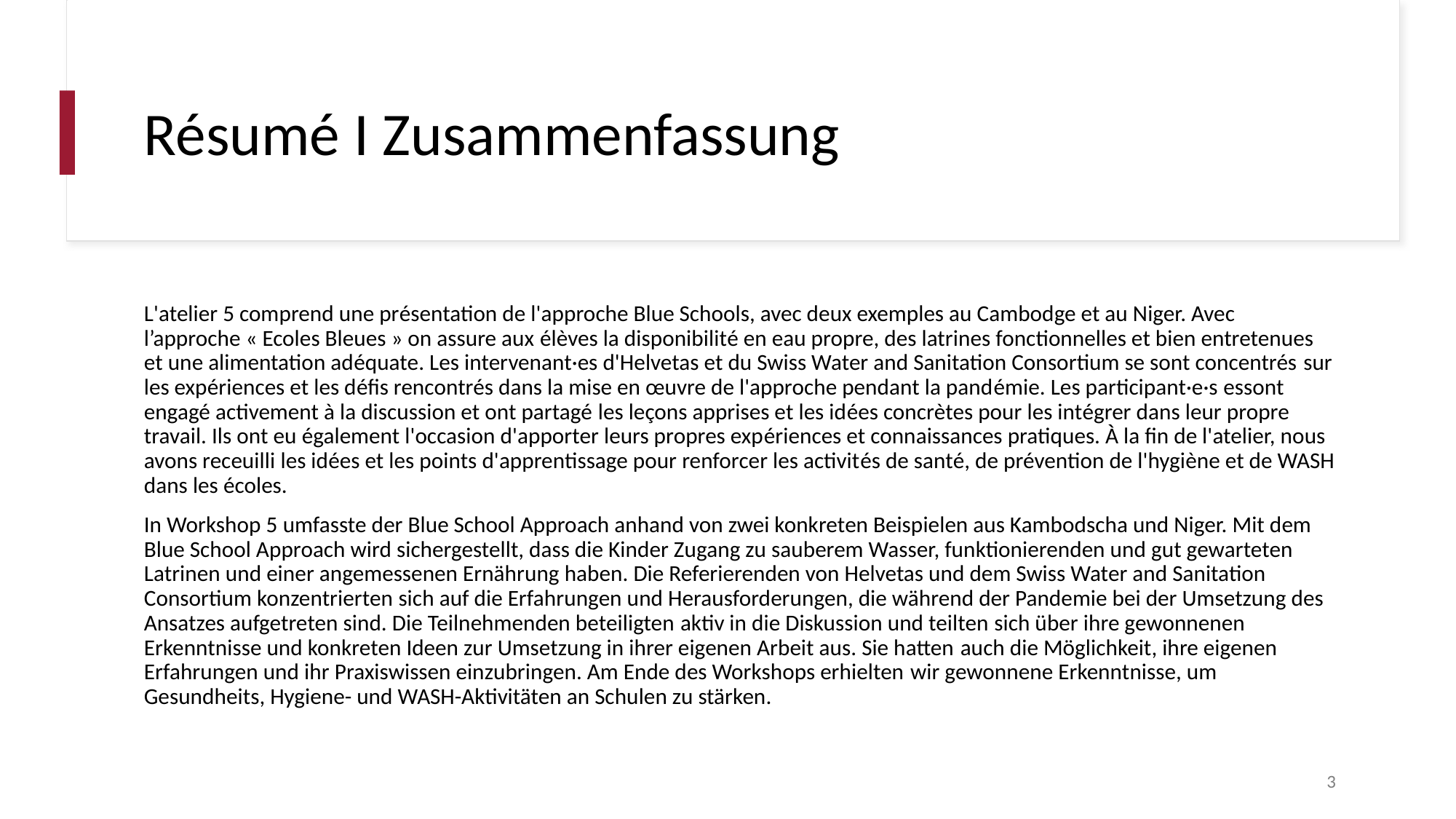

# Résumé I Zusammenfassung

L'atelier 5 comprend une présentation de l'approche Blue Schools, avec deux exemples au Cambodge et au Niger. Avec l’approche « Ecoles Bleues » on assure aux élèves la disponibilité en eau propre, des latrines fonctionnelles et bien entretenues et une alimentation adéquate. Les intervenant·es d'Helvetas et du Swiss Water and Sanitation Consortium se sont concentrés sur les expériences et les défis rencontrés dans la mise en œuvre de l'approche pendant la pandémie. Les participant·e·s essont engagé activement à la discussion et ont partagé les leçons apprises et les idées concrètes pour les intégrer dans leur propre travail. Ils ont eu également l'occasion d'apporter leurs propres expériences et connaissances pratiques. À la fin de l'atelier, nous avons receuilli les idées et les points d'apprentissage pour renforcer les activités de santé, de prévention de l'hygiène et de WASH dans les écoles.
In Workshop 5 umfasste der Blue School Approach anhand von zwei konkreten Beispielen aus Kambodscha und Niger. Mit dem Blue School Approach wird sichergestellt, dass die Kinder Zugang zu sauberem Wasser, funktionierenden und gut gewarteten Latrinen und einer angemessenen Ernährung haben. Die Referierenden von Helvetas und dem Swiss Water and Sanitation Consortium konzentrierten sich auf die Erfahrungen und Herausforderungen, die während der Pandemie bei der Umsetzung des Ansatzes aufgetreten sind. Die Teilnehmenden beteiligten aktiv in die Diskussion und teilten sich über ihre gewonnenen Erkenntnisse und konkreten Ideen zur Umsetzung in ihrer eigenen Arbeit aus. Sie hatten auch die Möglichkeit, ihre eigenen Erfahrungen und ihr Praxiswissen einzubringen. Am Ende des Workshops erhielten wir gewonnene Erkenntnisse, um Gesundheits, Hygiene- und WASH-Aktivitäten an Schulen zu stärken.

3